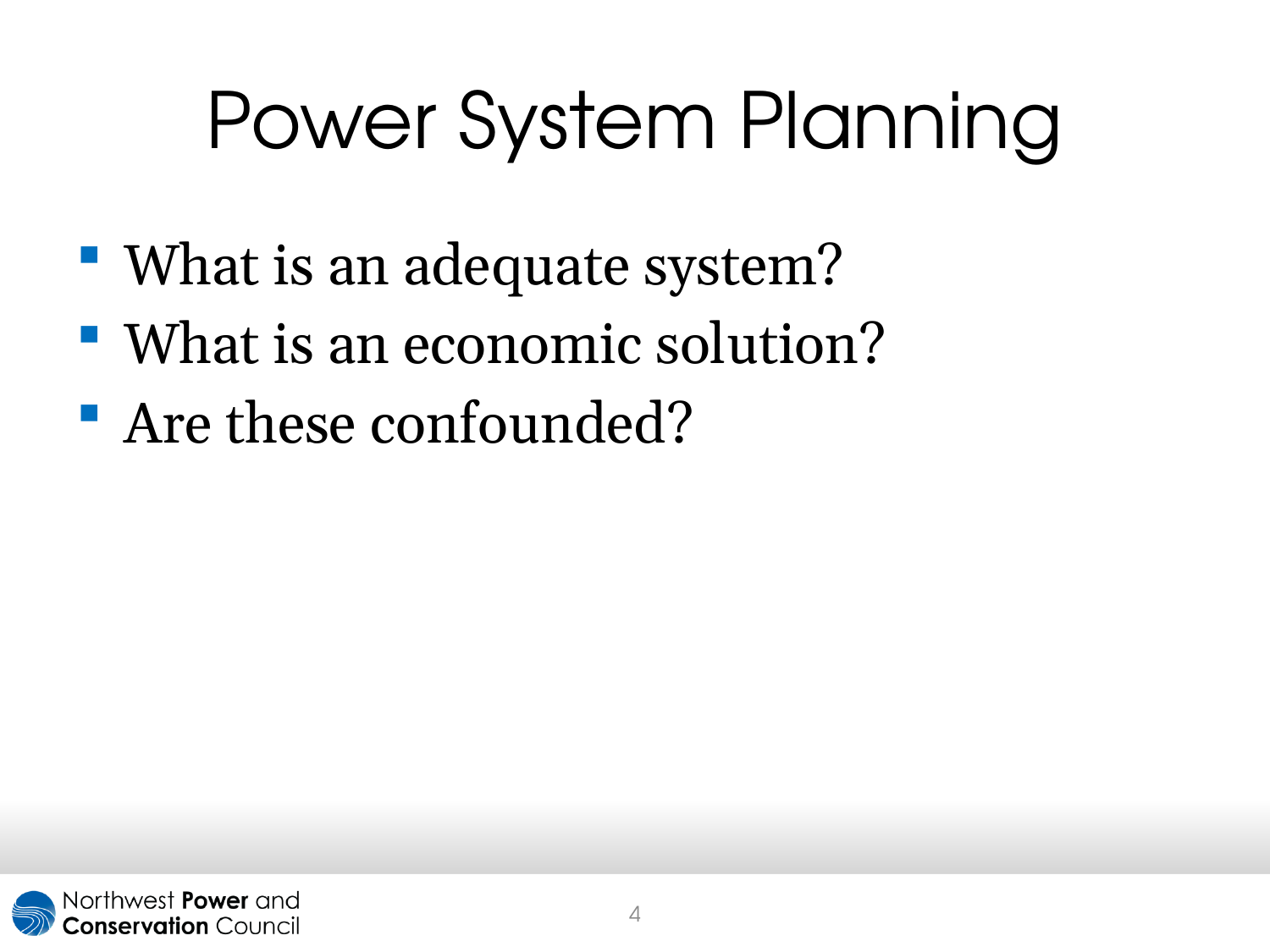

# Power System Planning
What is an adequate system?
What is an economic solution?
Are these confounded?
4